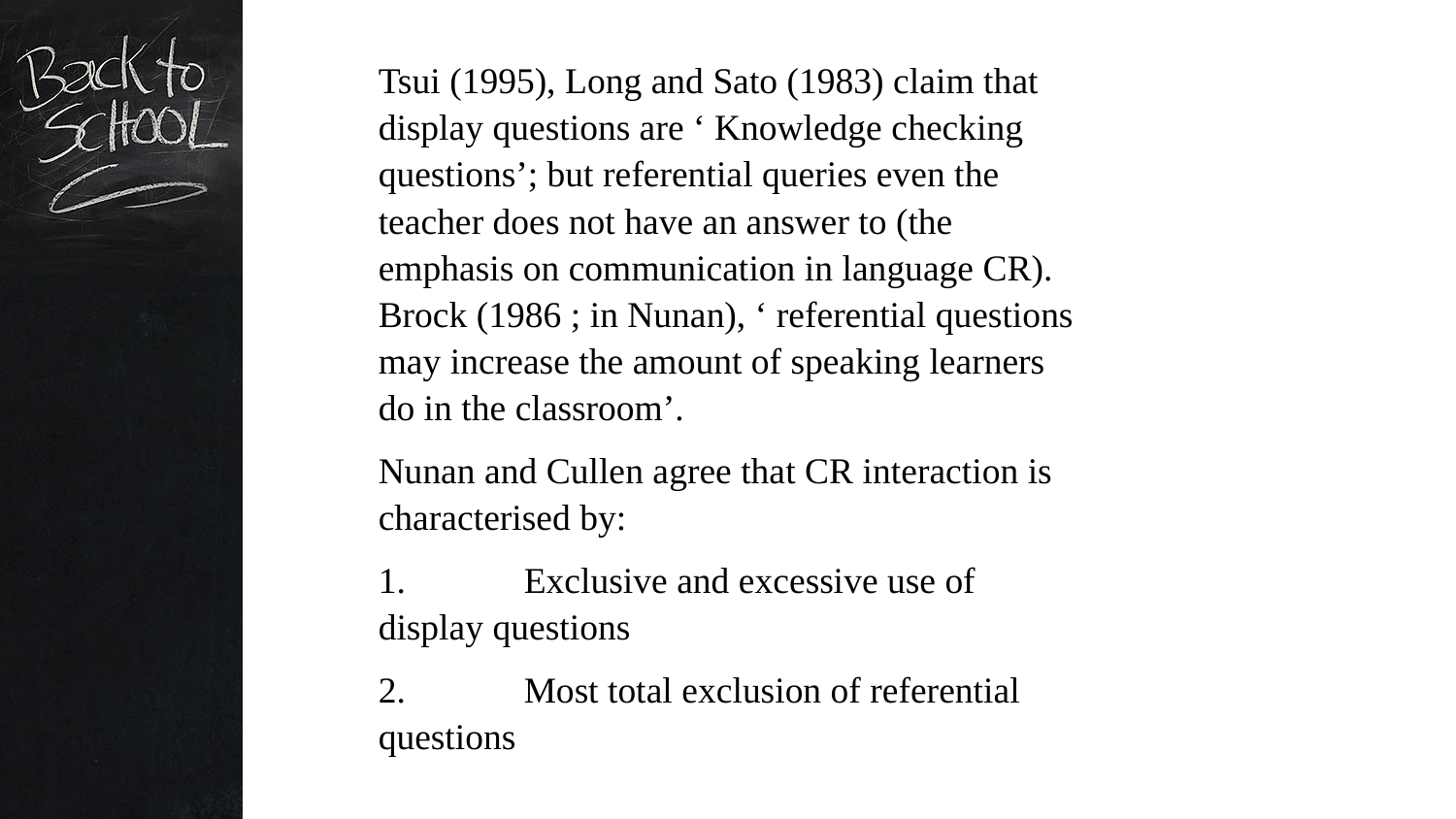

Tsui (1995), Long and Sato (1983) claim that display questions are ‘ Knowledge checking questions’; but referential queries even the teacher does not have an answer to (the emphasis on communication in language CR). Brock (1986 ; in Nunan), ‘ referential questions may increase the amount of speaking learners do in the classroom’.
Nunan and Cullen agree that CR interaction is characterised by:
1.	Exclusive and excessive use of display questions
2.	Most total exclusion of referential questions